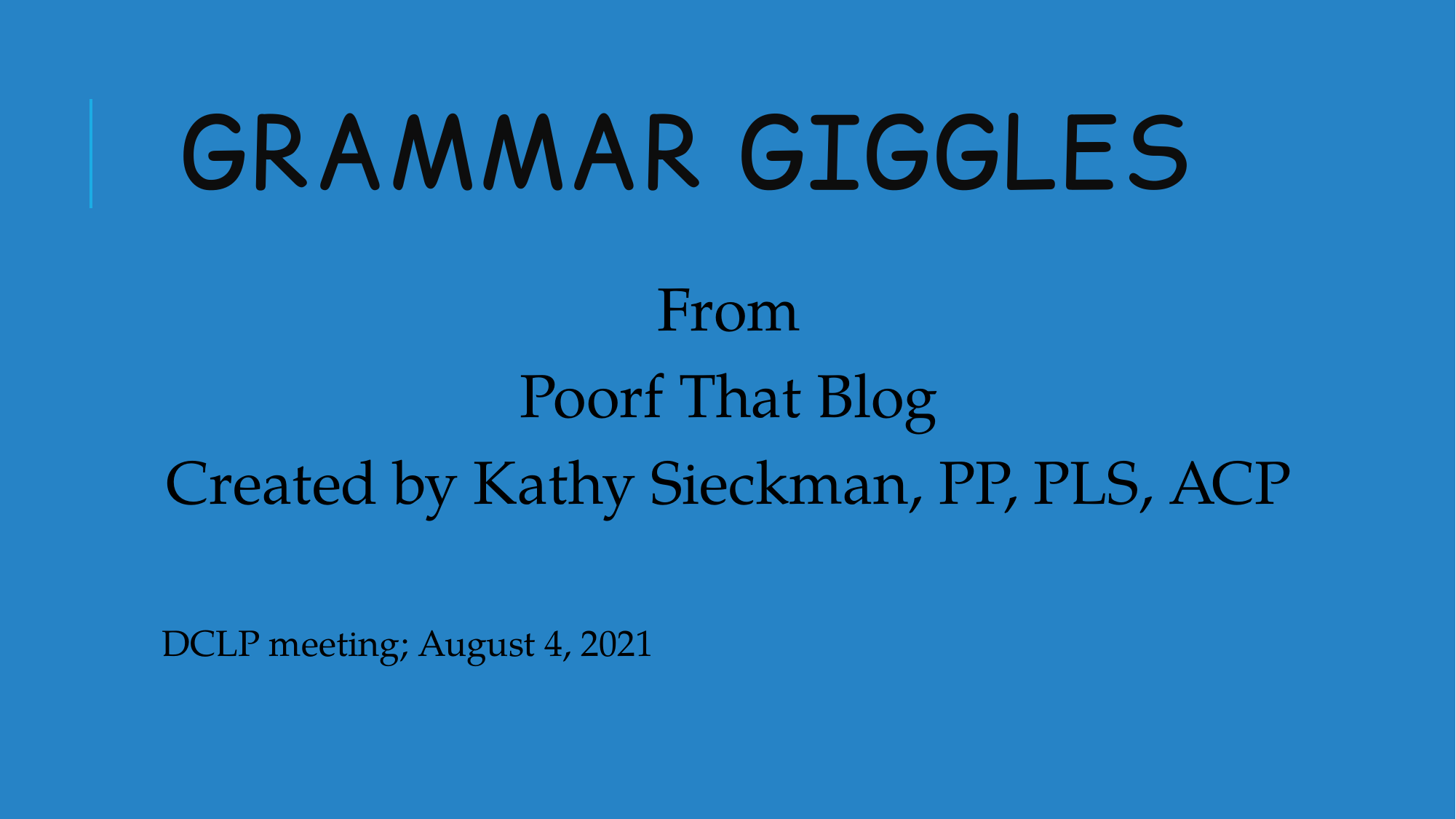

# GRAMMAR GIGGLES
From
Poorf That Blog
Created by Kathy Sieckman, PP, PLS, ACP

          DCLP meeting; August 4, 2021